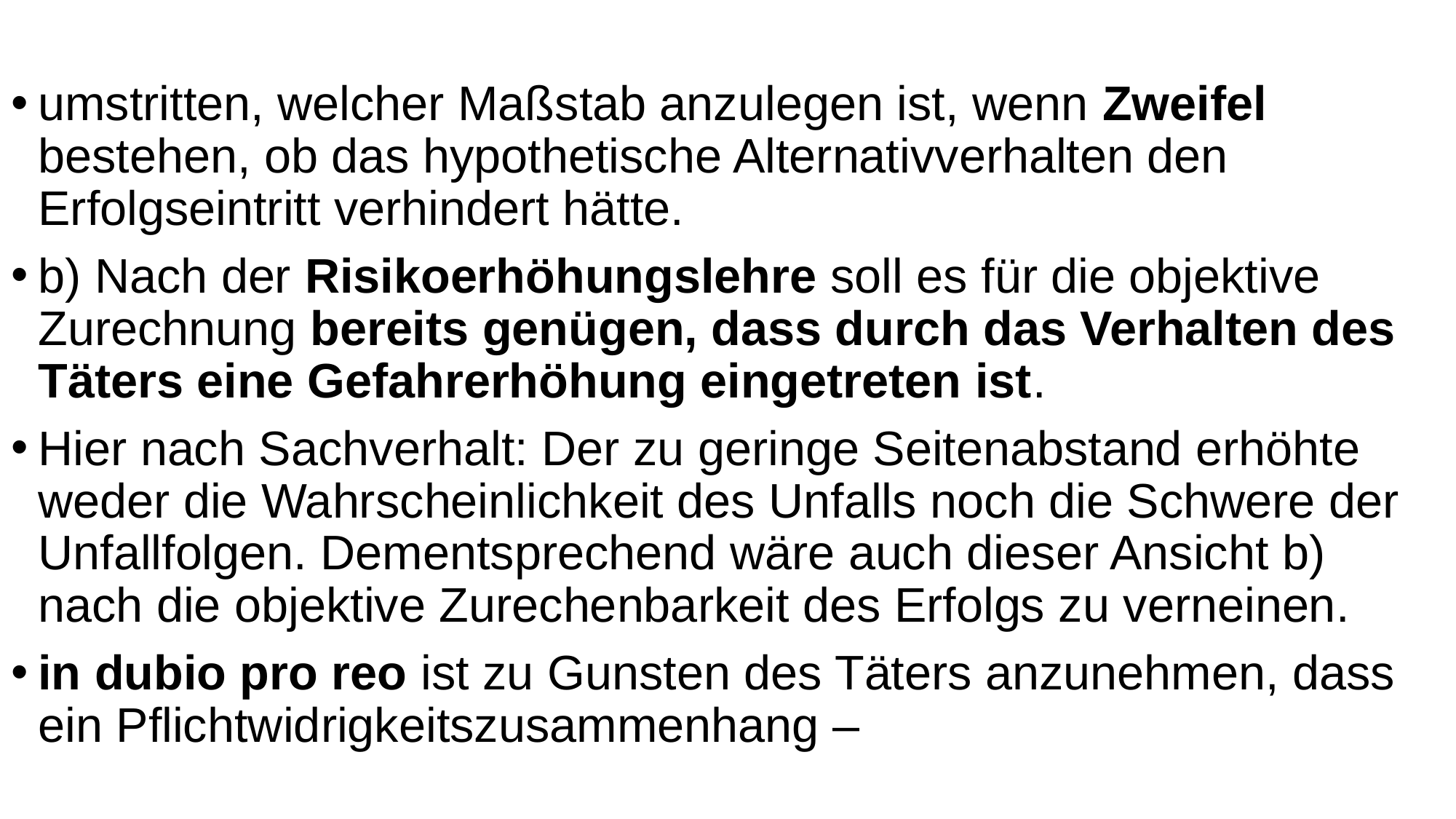

umstritten, welcher Maßstab anzulegen ist, wenn Zweifel bestehen, ob das hypothetische Alternativverhalten den Erfolgseintritt verhindert hätte.
b) Nach der Risikoerhöhungslehre soll es für die objektive Zurechnung bereits genügen, dass durch das Verhalten des Täters eine Gefahrerhöhung eingetreten ist.
Hier nach Sachverhalt: Der zu geringe Seitenabstand erhöhte weder die Wahrscheinlichkeit des Unfalls noch die Schwere der Unfallfolgen. Dementsprechend wäre auch dieser Ansicht b) nach die objektive Zurechenbarkeit des Erfolgs zu verneinen.
in dubio pro reo ist zu Gunsten des Täters anzunehmen, dass ein Pflichtwidrigkeitszusammenhang –